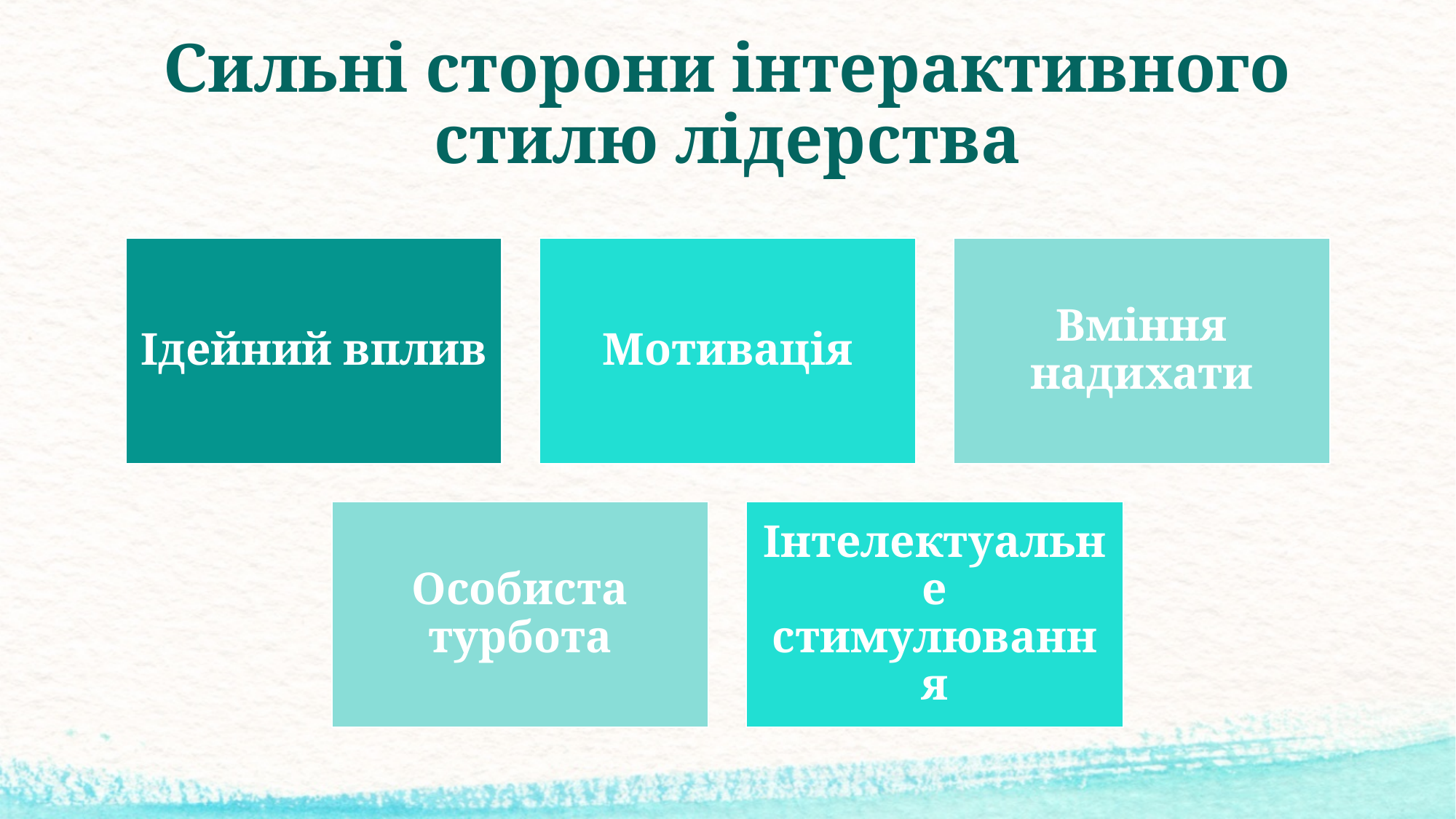

Сильні сторони інтерактивного стилю лідерства
Ідейний вплив
Мотивація
Вміння надихати
Особиста турбота
Інтелектуальне стимулювання